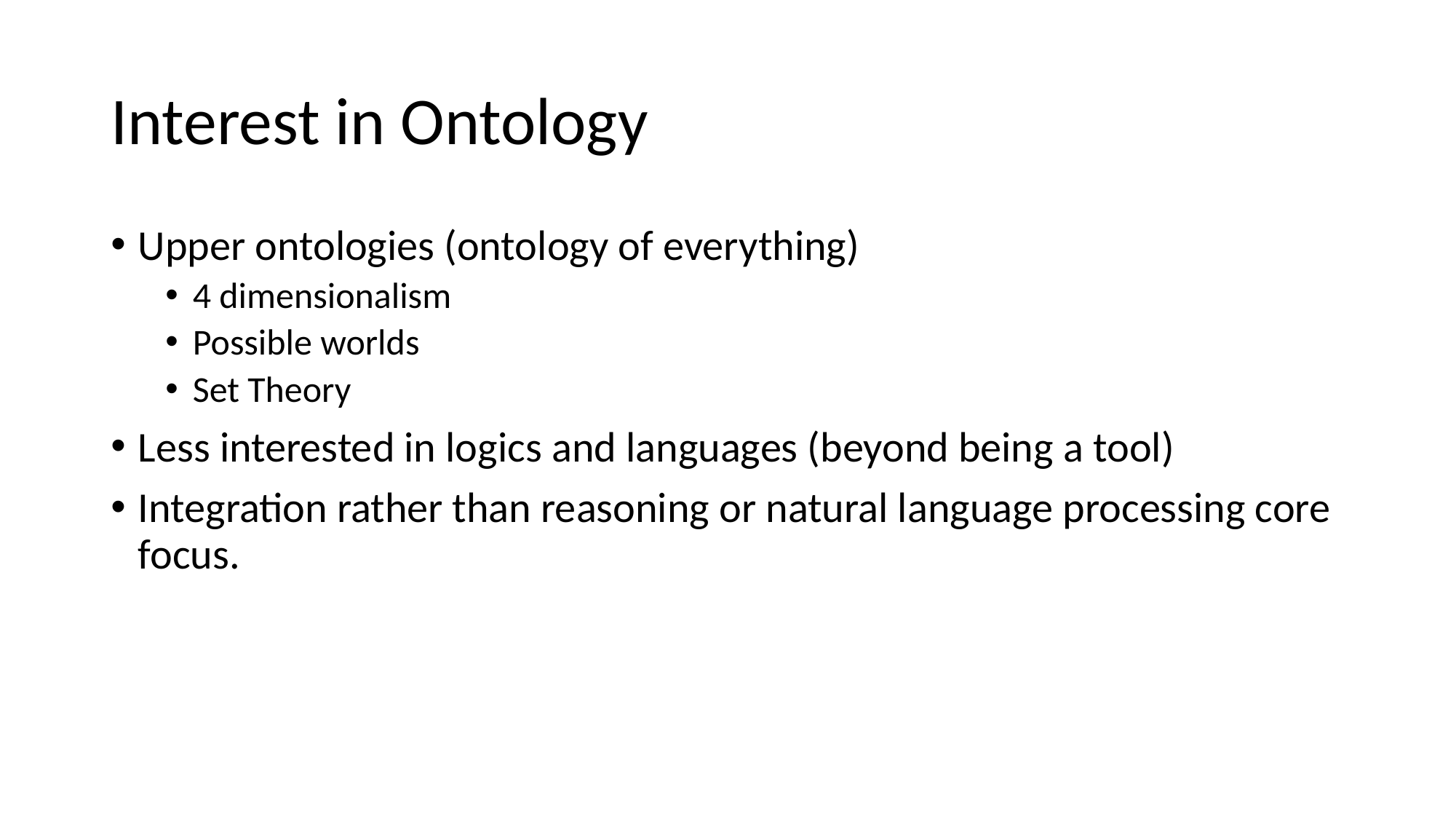

# Interest in Ontology
Upper ontologies (ontology of everything)
4 dimensionalism
Possible worlds
Set Theory
Less interested in logics and languages (beyond being a tool)
Integration rather than reasoning or natural language processing core focus.